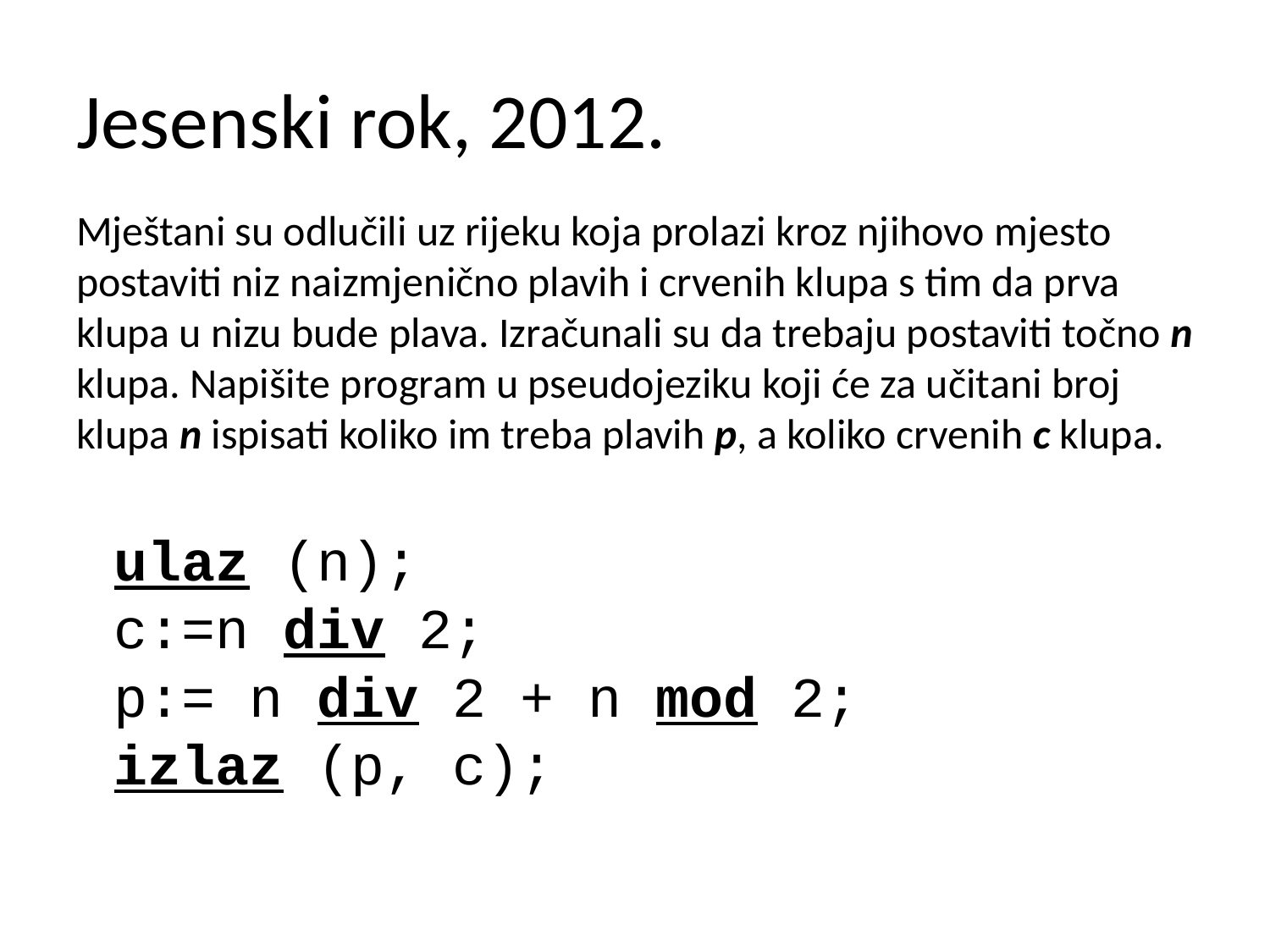

# Jesenski rok, 2012.
Mještani su odlučili uz rijeku koja prolazi kroz njihovo mjesto postaviti niz naizmjenično plavih i crvenih klupa s tim da prva klupa u nizu bude plava. Izračunali su da trebaju postaviti točno n klupa. Napišite program u pseudojeziku koji će za učitani broj klupa n ispisati koliko im treba plavih p, a koliko crvenih c klupa.

ulaz (n);
c:=n div 2;
p:= n div 2 + n mod 2;
izlaz (p, c);